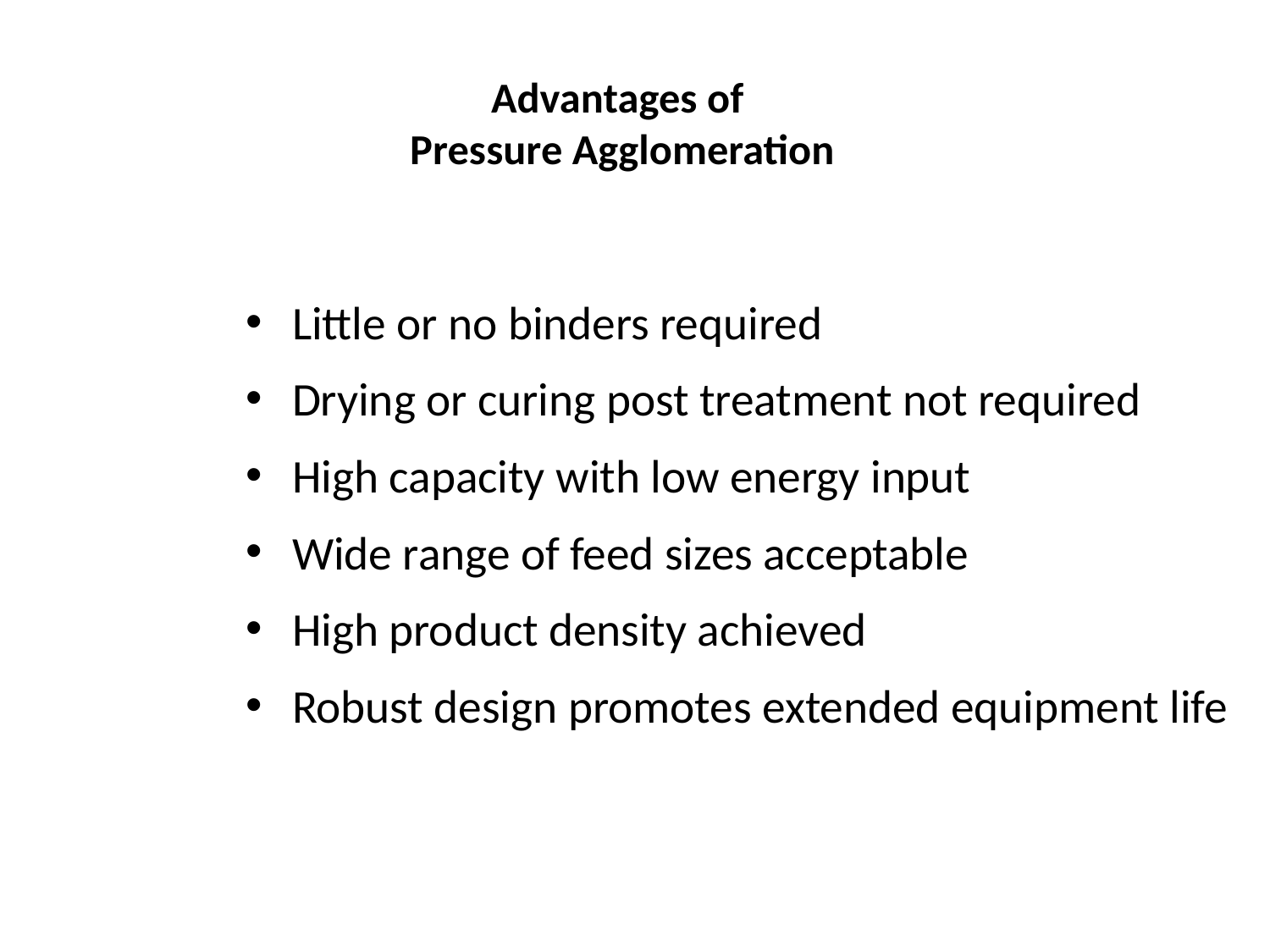

# Advantages of Pressure Agglomeration
Little or no binders required
Drying or curing post treatment not required
High capacity with low energy input
Wide range of feed sizes acceptable
High product density achieved
Robust design promotes extended equipment life